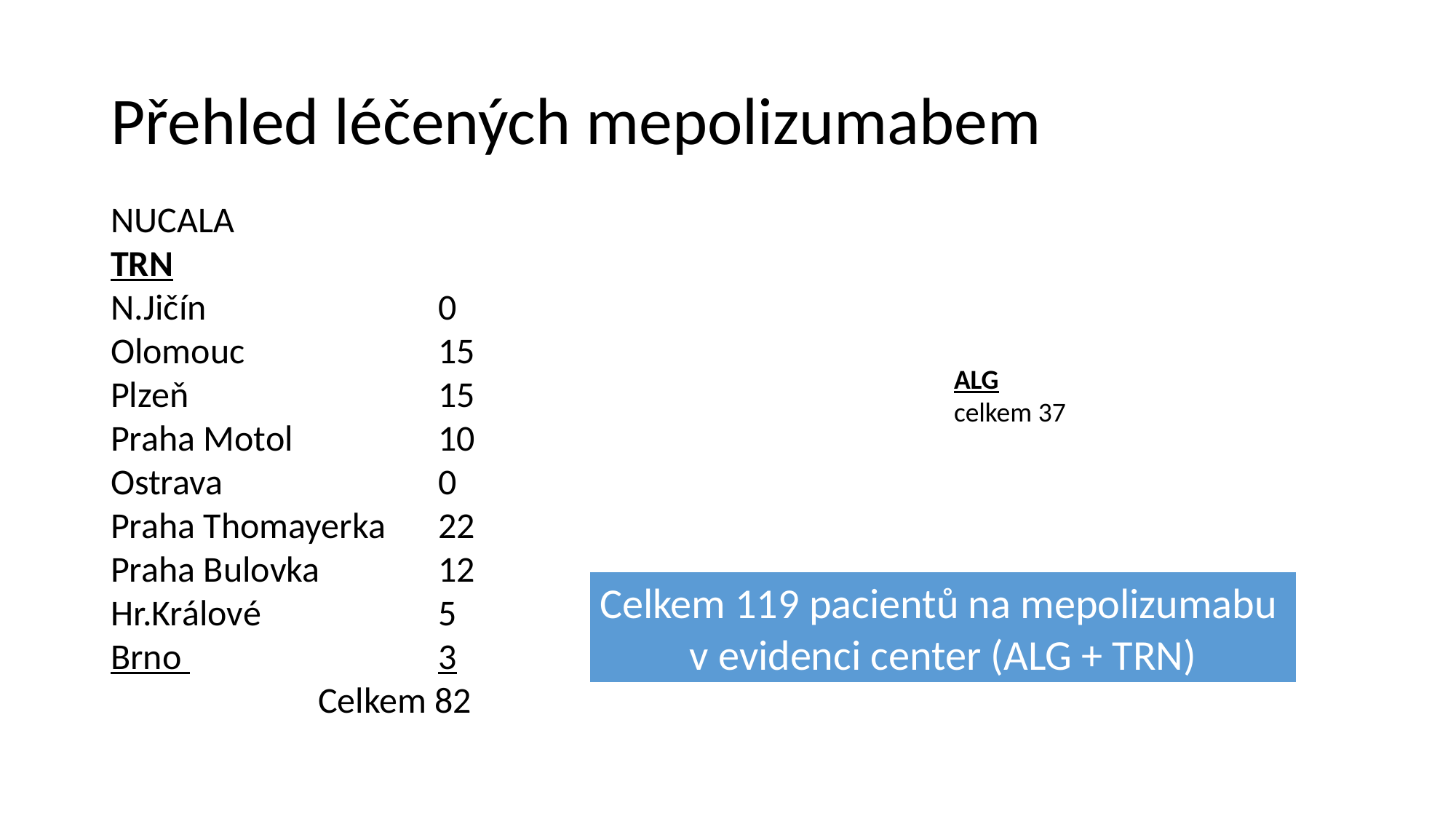

# Přehled léčených mepolizumabem
NUCALA
TRN
N.Jičín			0
Olomouc		15
Plzeň			15
Praha Motol		10
Ostrava		0
Praha Thomayerka	22
Praha Bulovka		12
Hr.Králové		5
Brno 			3
	            Celkem 82

ALG
celkem 37
Celkem 119 pacientů na mepolizumabu
v evidenci center (ALG + TRN)